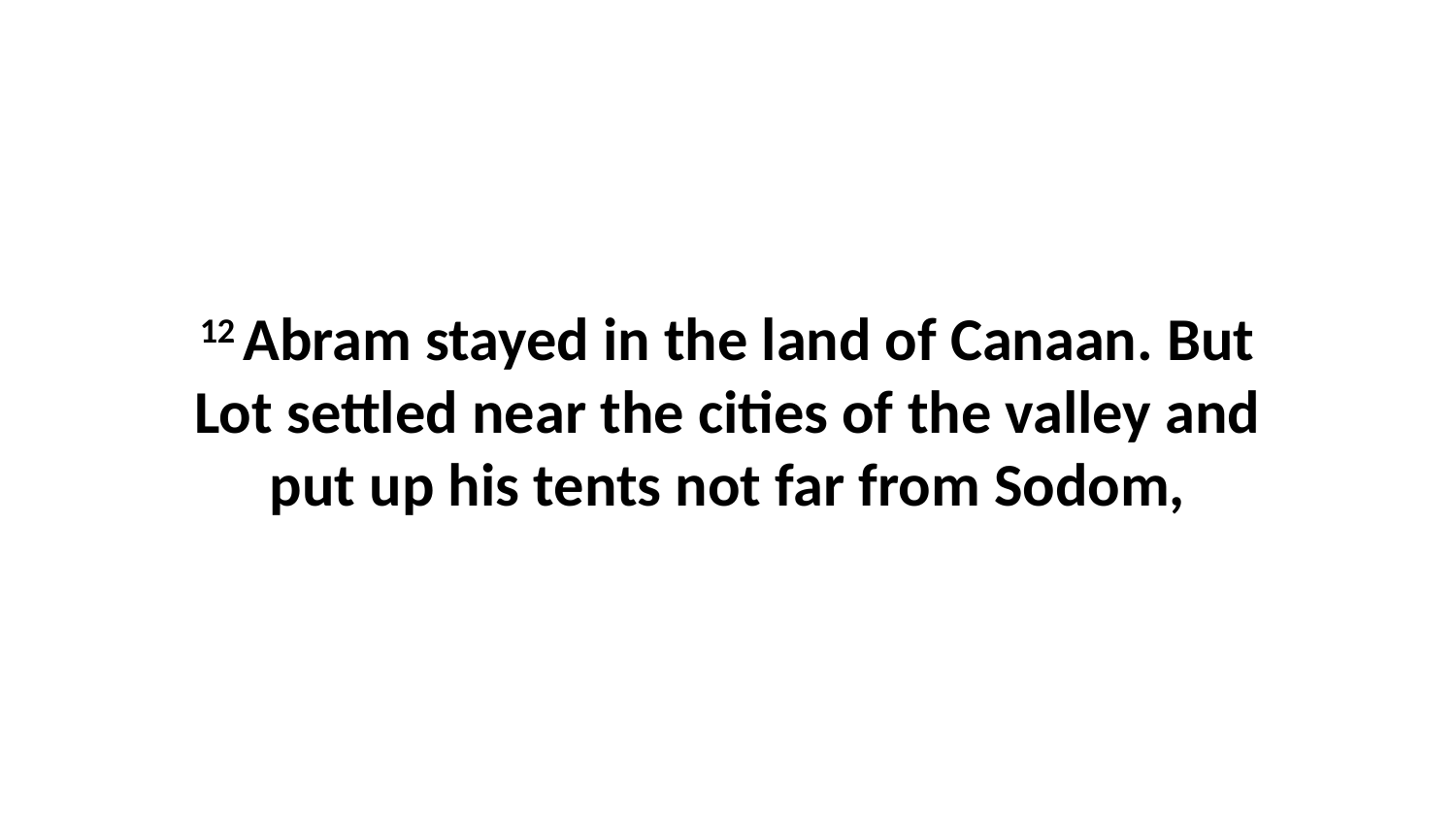

12 Abram stayed in the land of Canaan. But Lot settled near the cities of the valley and put up his tents not far from Sodom,